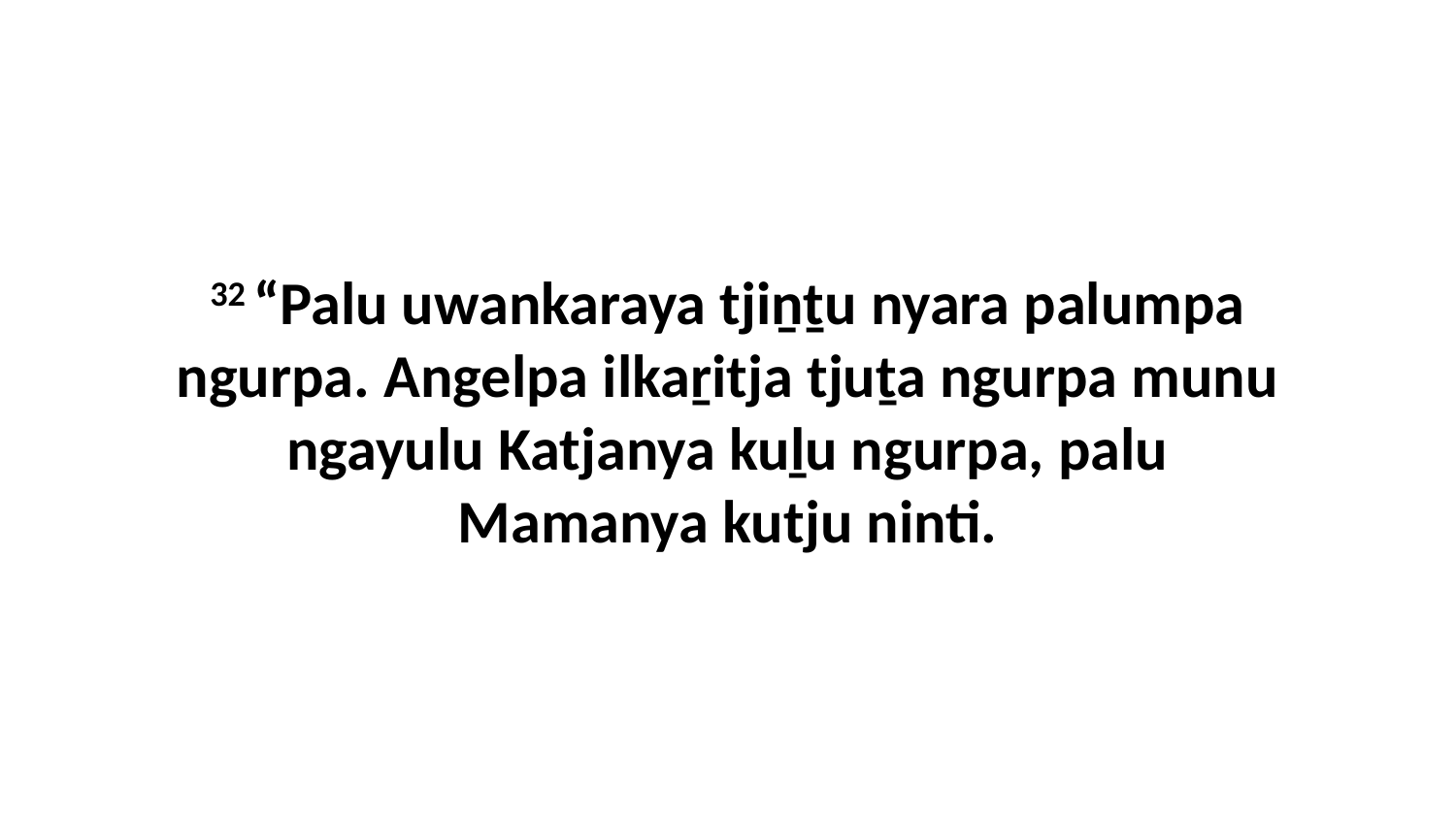

32 “Palu uwankaraya tjiṉṯu nyara palumpa ngurpa. Angelpa ilkaṟitja tjuṯa ngurpa munu ngayulu Katjanya kuḻu ngurpa, palu Mamanya kutju ninti.